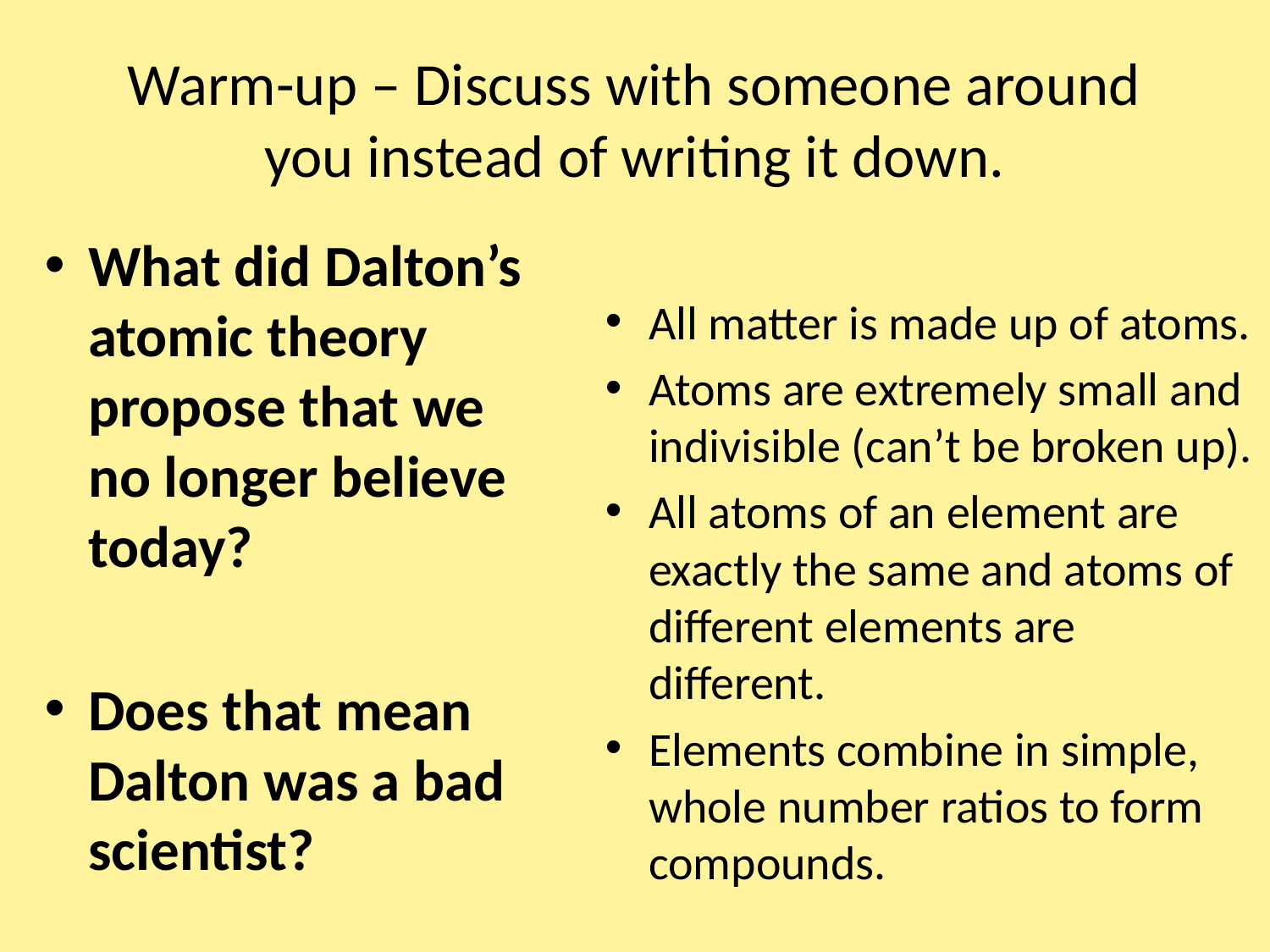

# Warm-up – Discuss with someone around you instead of writing it down.
What did Dalton’s atomic theory propose that we no longer believe today?

Does that mean Dalton was a bad scientist?

All matter is made up of atoms.
Atoms are extremely small and indivisible (can’t be broken up).
All atoms of an element are exactly the same and atoms of different elements are different.
Elements combine in simple, whole number ratios to form compounds.